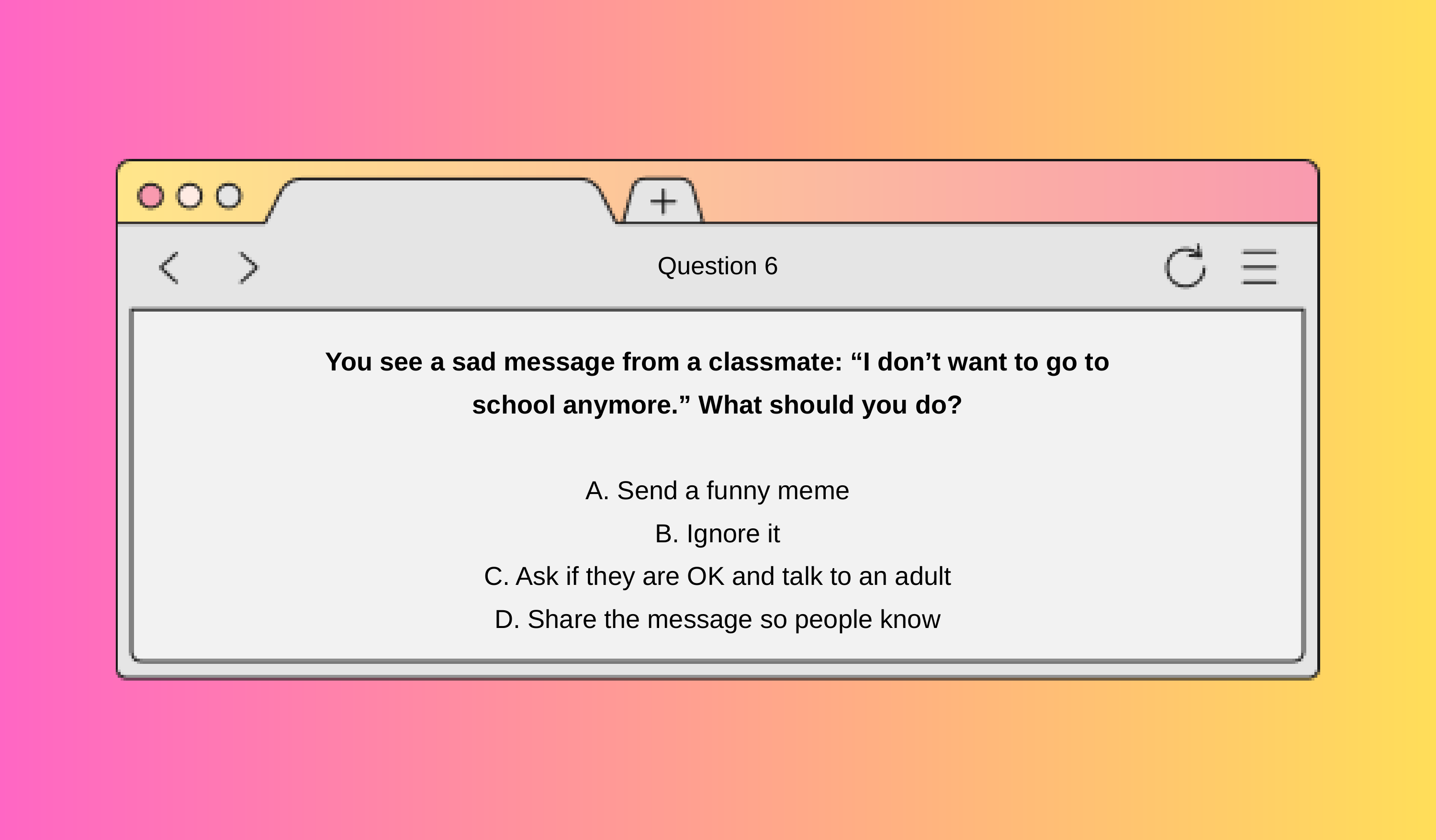

Question 6

You see a sad message from a classmate: “I don’t want to go to school anymore.” What should you do?

A. Send a funny meme
B. Ignore it
C. Ask if they are OK and talk to an adult
D. Share the message so people know